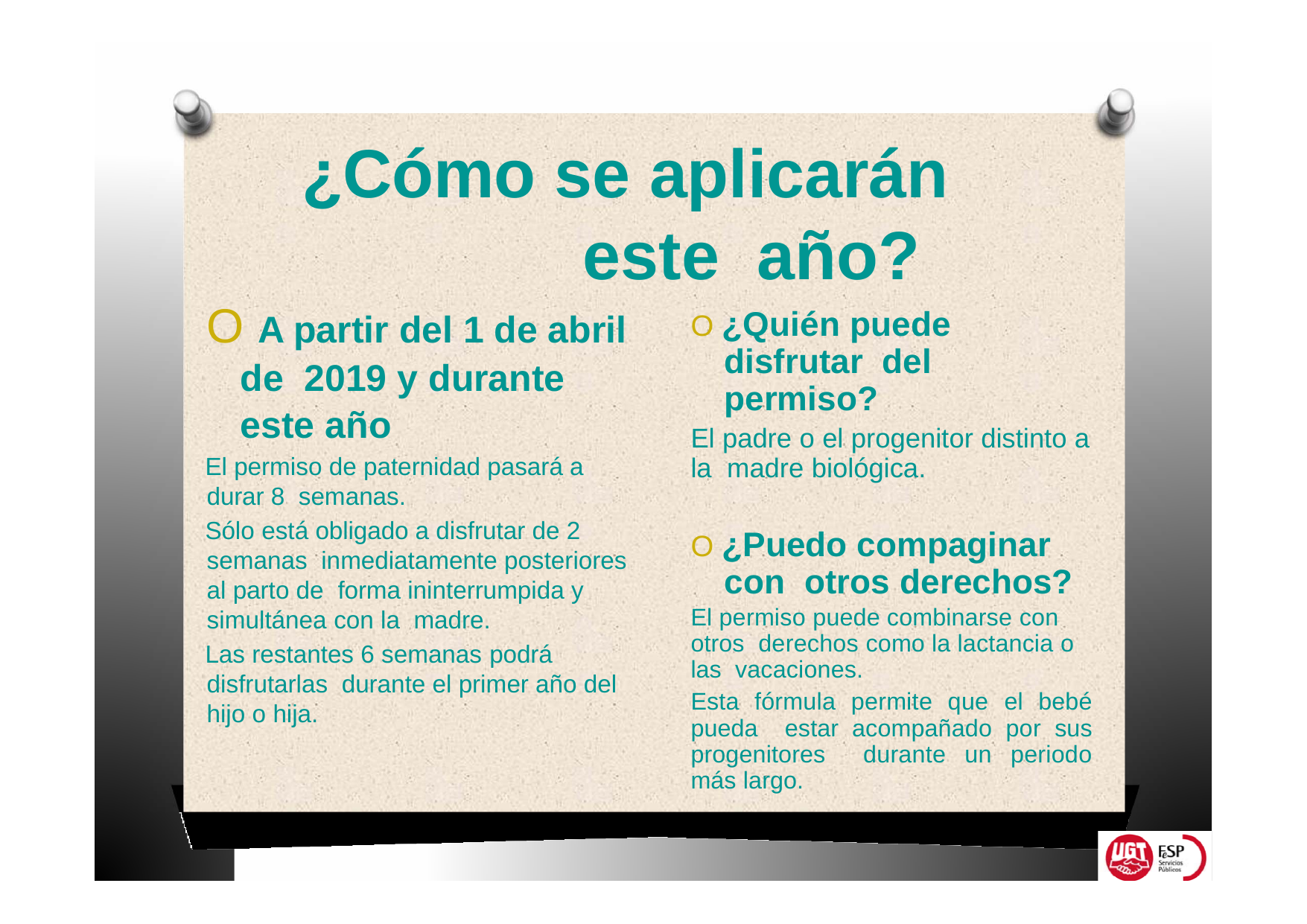

# ¿Cómo se aplicarán este  año?
O A partir del 1 de abril de  2019 y durante este año
El permiso de paternidad pasará a durar 8  semanas.
Sólo está obligado a disfrutar de 2 semanas  inmediatamente posteriores al parto de  forma ininterrumpida y simultánea con la  madre.
Las restantes 6 semanas podrá disfrutarlas  durante el primer año del hijo o hija.
O ¿Quién puede disfrutar  del permiso?
El padre o el progenitor distinto a la  madre biológica.

O ¿Puedo compaginar con  otros derechos?
El permiso puede combinarse con otros  derechos como la lactancia o las  vacaciones.
Esta fórmula permite que el bebé pueda  estar acompañado por sus progenitores  durante un periodo más largo.